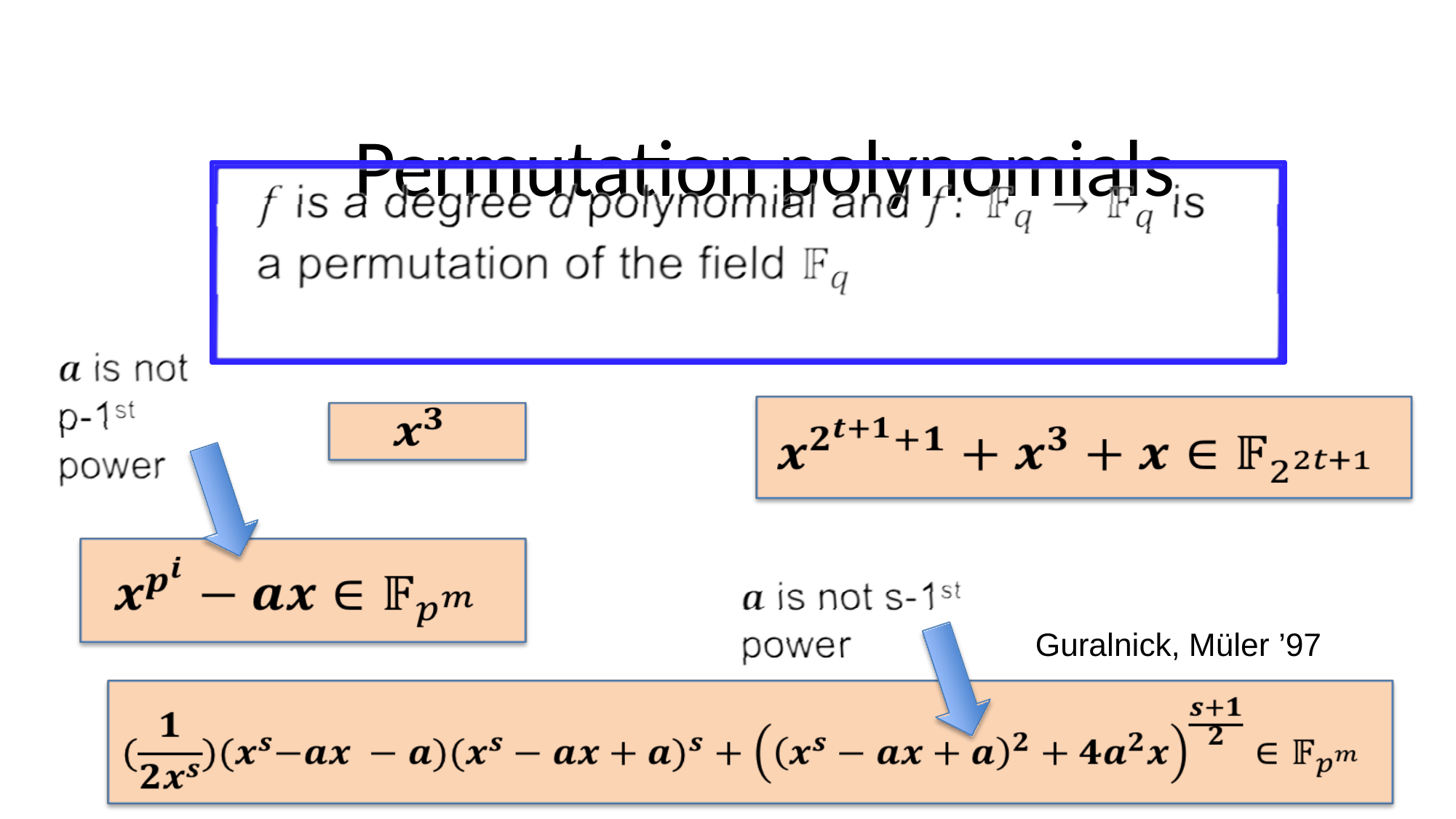

49
# Permutation polynomials

Guralnick, Müler ’97